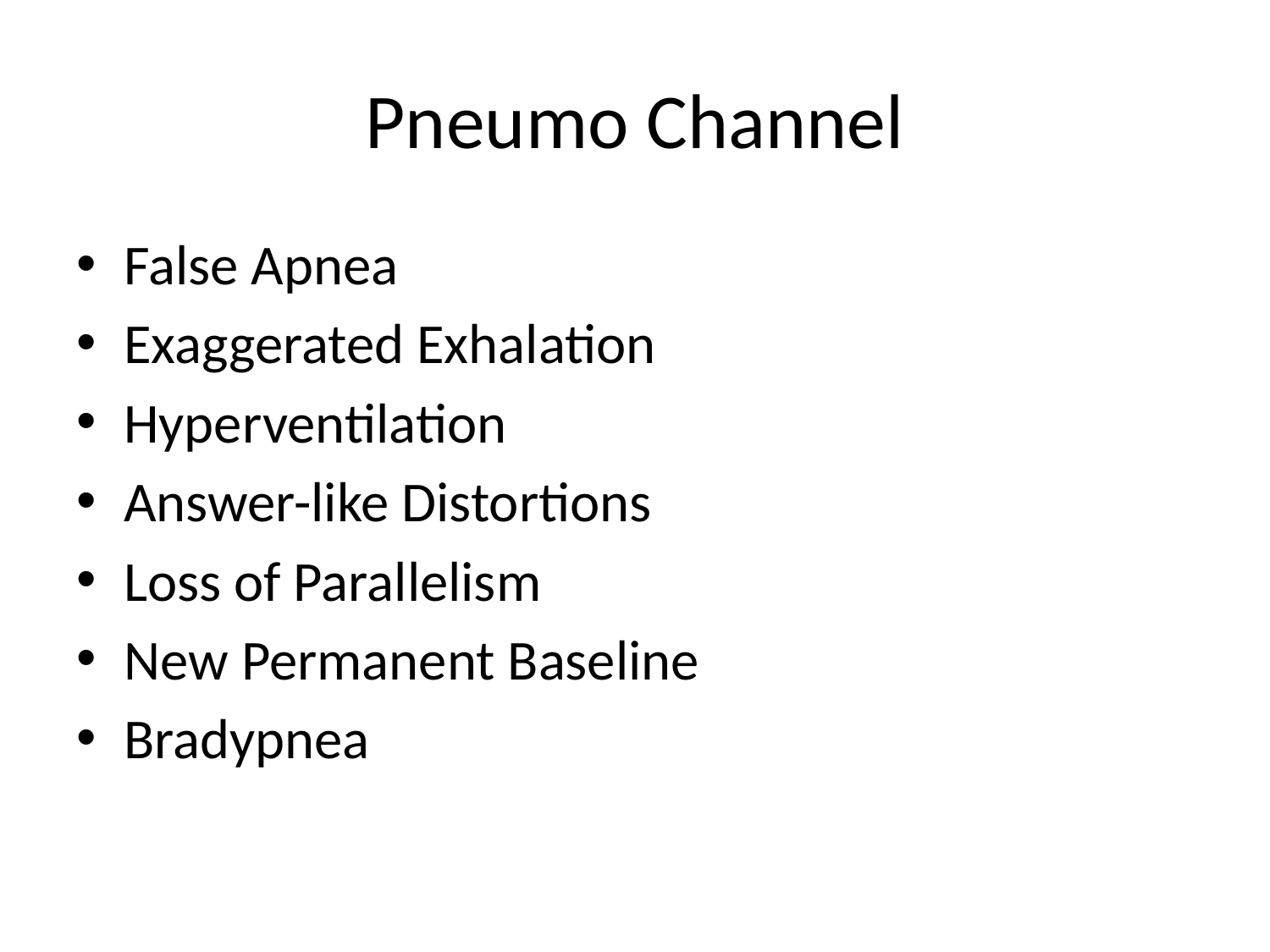

# Pneumo Channel
False Apnea
Exaggerated Exhalation
Hyperventilation
Answer-like Distortions
Loss of Parallelism
New Permanent Baseline
Bradypnea